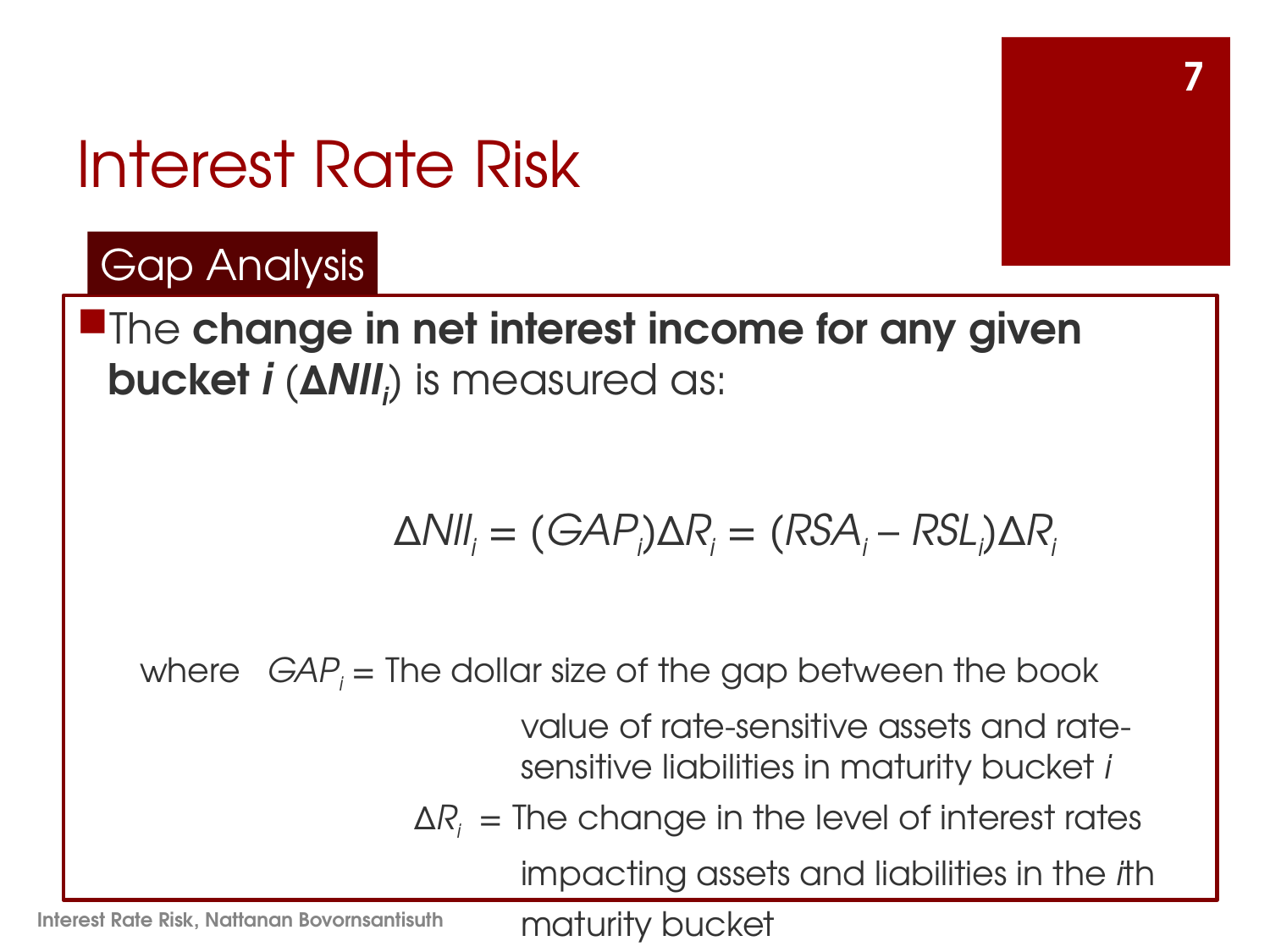

# Interest Rate Risk
7
Gap Analysis
The change in net interest income for any given bucket i (ΔNIIi) is measured as:

			ΔNIIi = (GAPi)ΔRi = (RSAi – RSLi)ΔRi

	where	GAPi = The dollar size of the gap between the book
				value of rate-sensitive assets and rate-				sensitive liabilities in maturity bucket i
			    ΔRi  = The change in the level of interest rates
				impacting assets and liabilities in the ith
				maturity bucket

Interest Rate Risk, Nattanan Bovornsantisuth